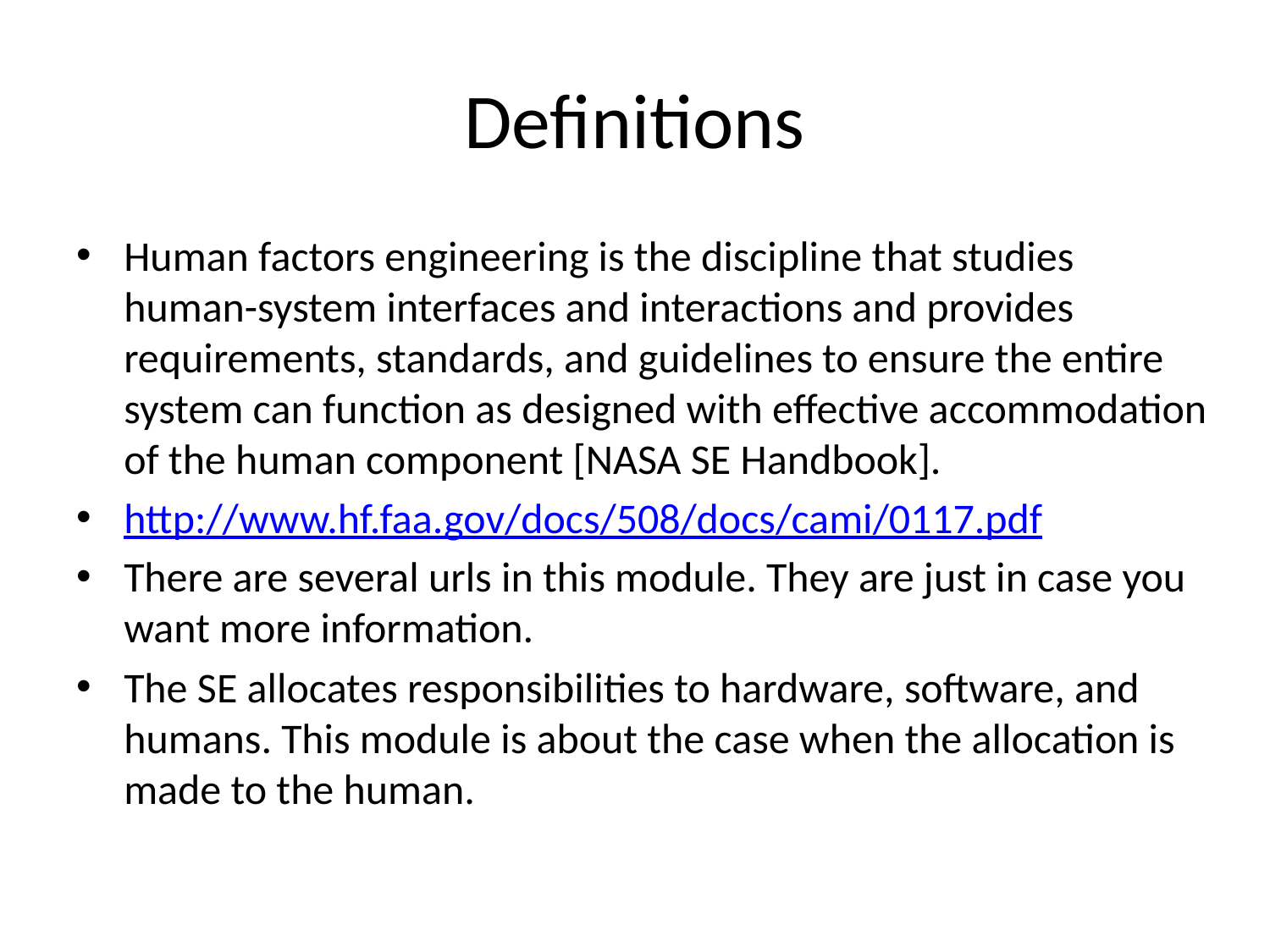

# Definitions
Human factors engineering is the discipline that studies human-system interfaces and interactions and provides requirements, standards, and guidelines to ensure the entire system can function as designed with effective accommodation of the human component [NASA SE Handbook].
http://www.hf.faa.gov/docs/508/docs/cami/0117.pdf
There are several urls in this module. They are just in case you want more information.
The SE allocates responsibilities to hardware, software, and humans. This module is about the case when the allocation is made to the human.